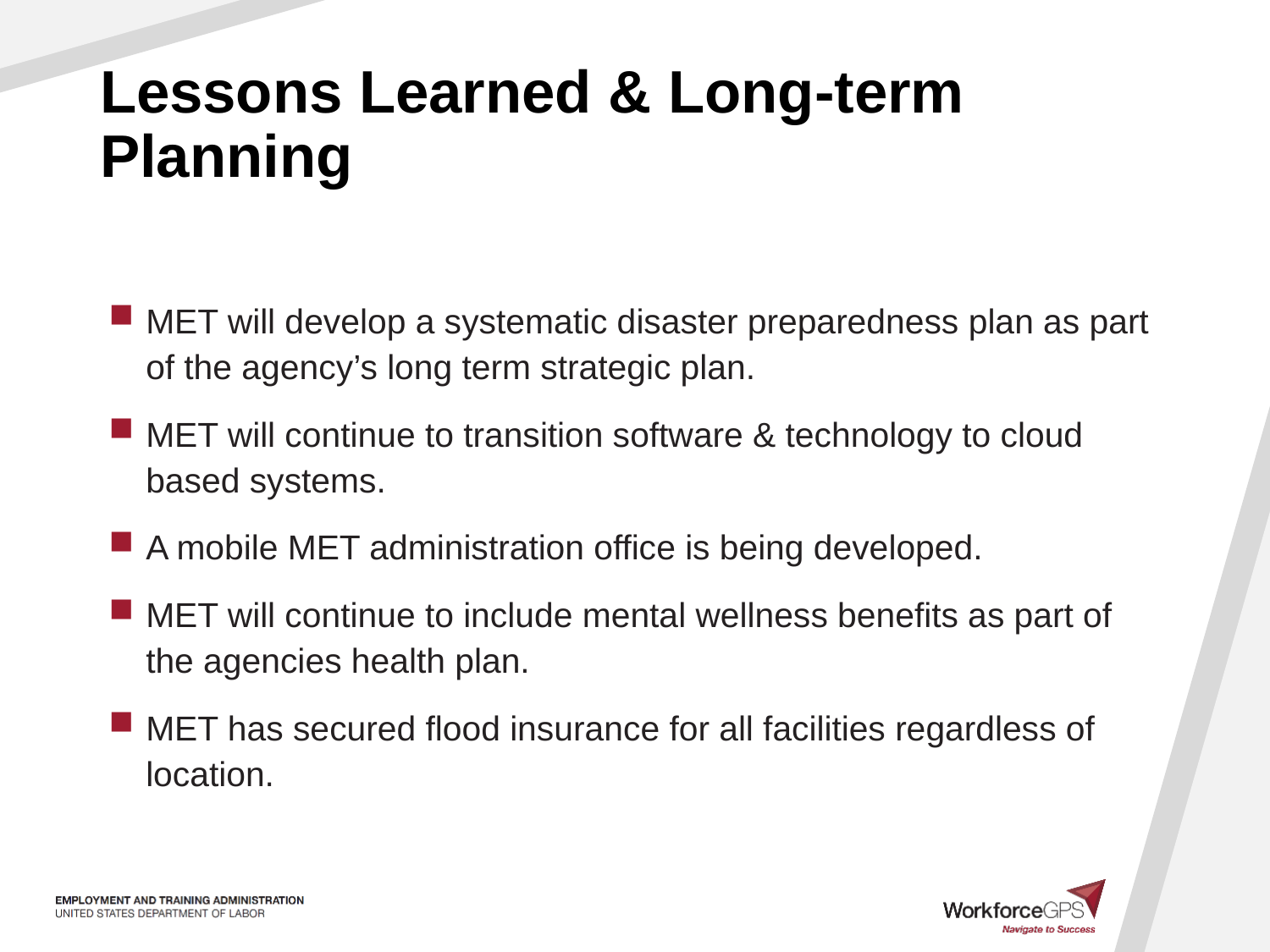

# Lessons Learned & Long-term Planning
MET will develop a systematic disaster preparedness plan as part of the agency’s long term strategic plan.
MET will continue to transition software & technology to cloud based systems.
A mobile MET administration office is being developed.
MET will continue to include mental wellness benefits as part of the agencies health plan.
MET has secured flood insurance for all facilities regardless of location.